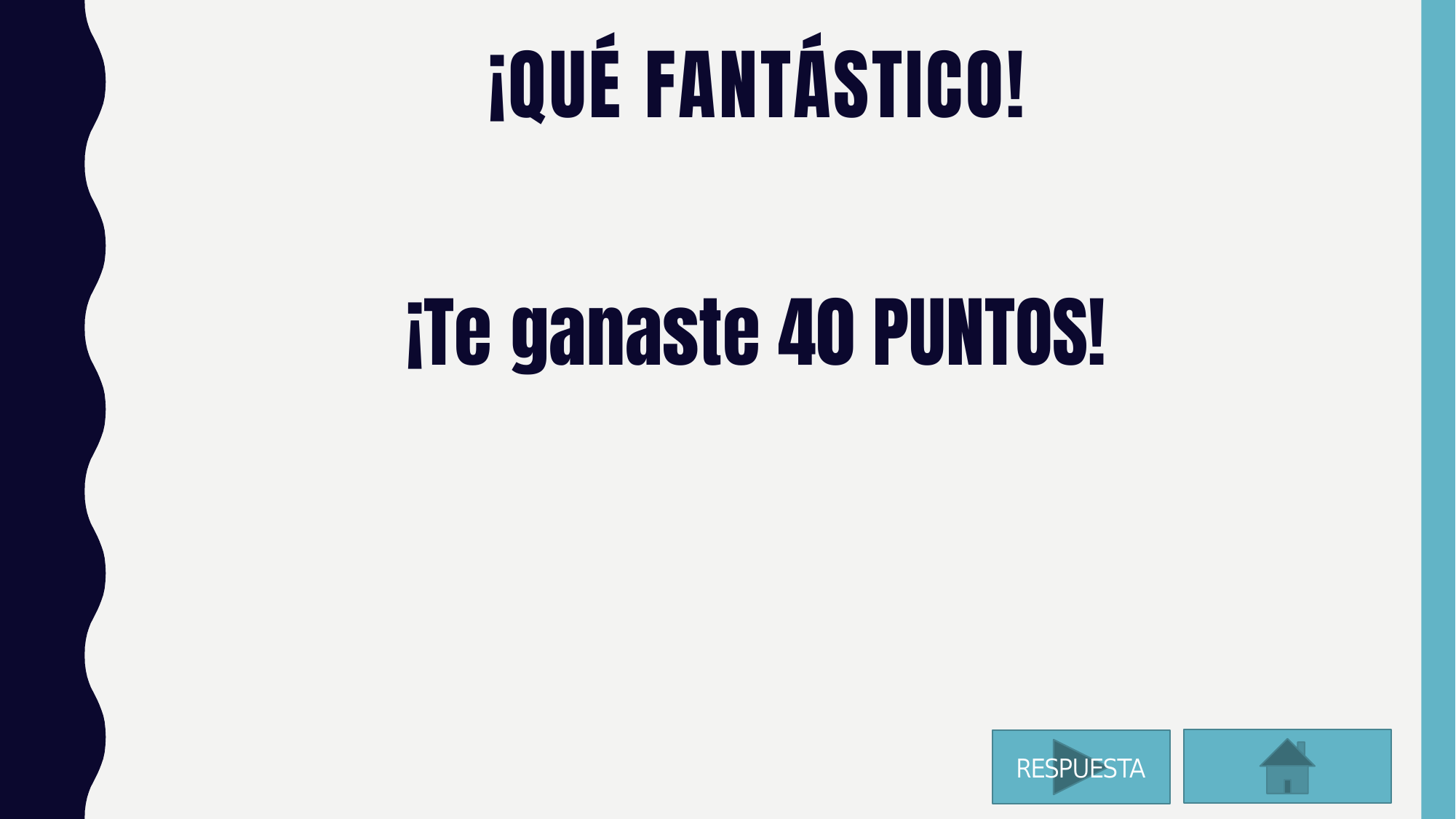

# ¡qué fantástico!
¡Te ganaste 40 PUNTOS!